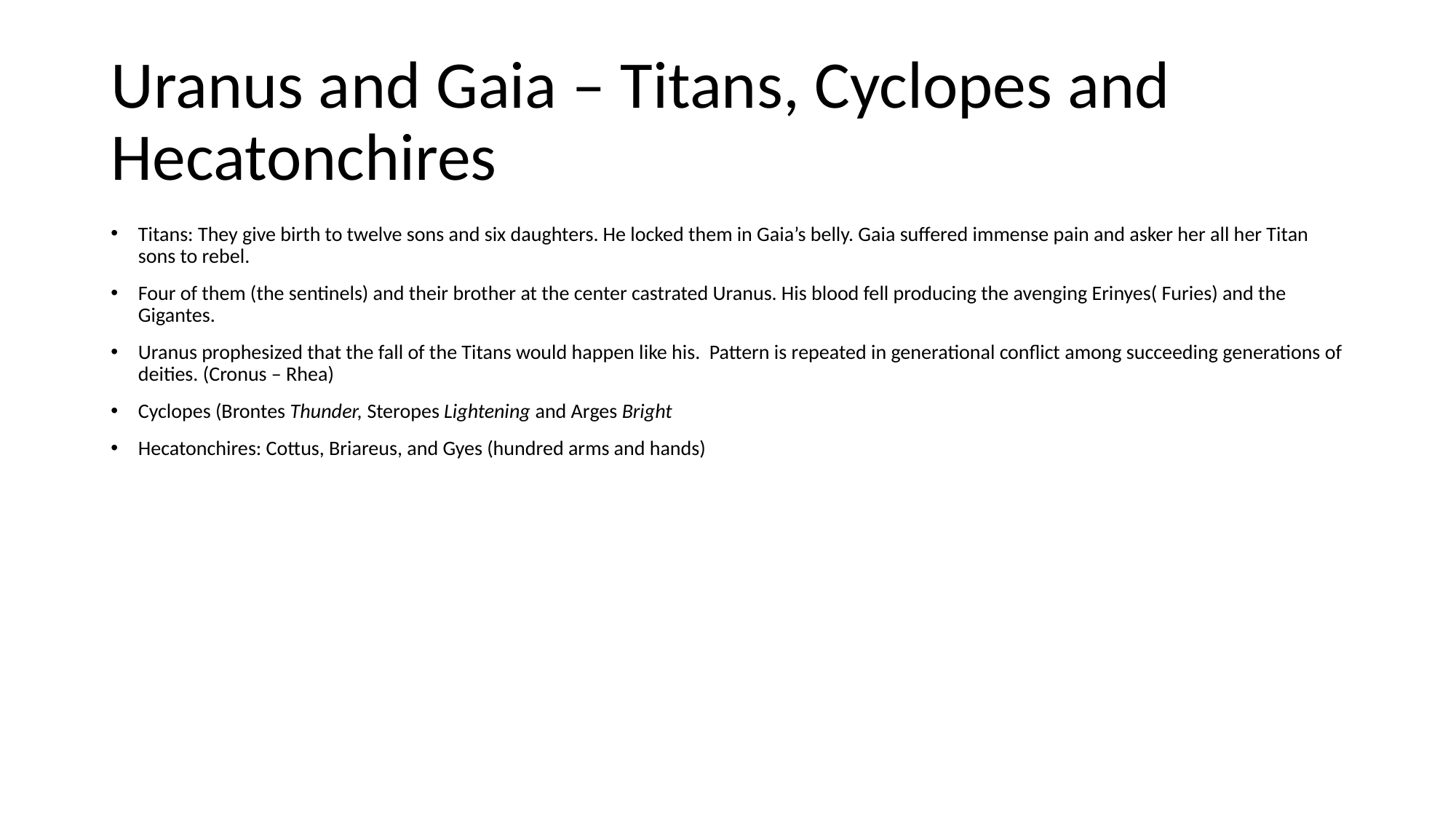

# Uranus and Gaia – Titans, Cyclopes and Hecatonchires
Titans: They give birth to twelve sons and six daughters. He locked them in Gaia’s belly. Gaia suffered immense pain and asker her all her Titan sons to rebel.
Four of them (the sentinels) and their brother at the center castrated Uranus. His blood fell producing the avenging Erinyes( Furies) and the Gigantes.
Uranus prophesized that the fall of the Titans would happen like his.  Pattern is repeated in generational conflict among succeeding generations of deities. (Cronus – Rhea)
Cyclopes (Brontes Thunder, Steropes Lightening and Arges Bright
Hecatonchires: Cottus, Briareus, and Gyes (hundred arms and hands)